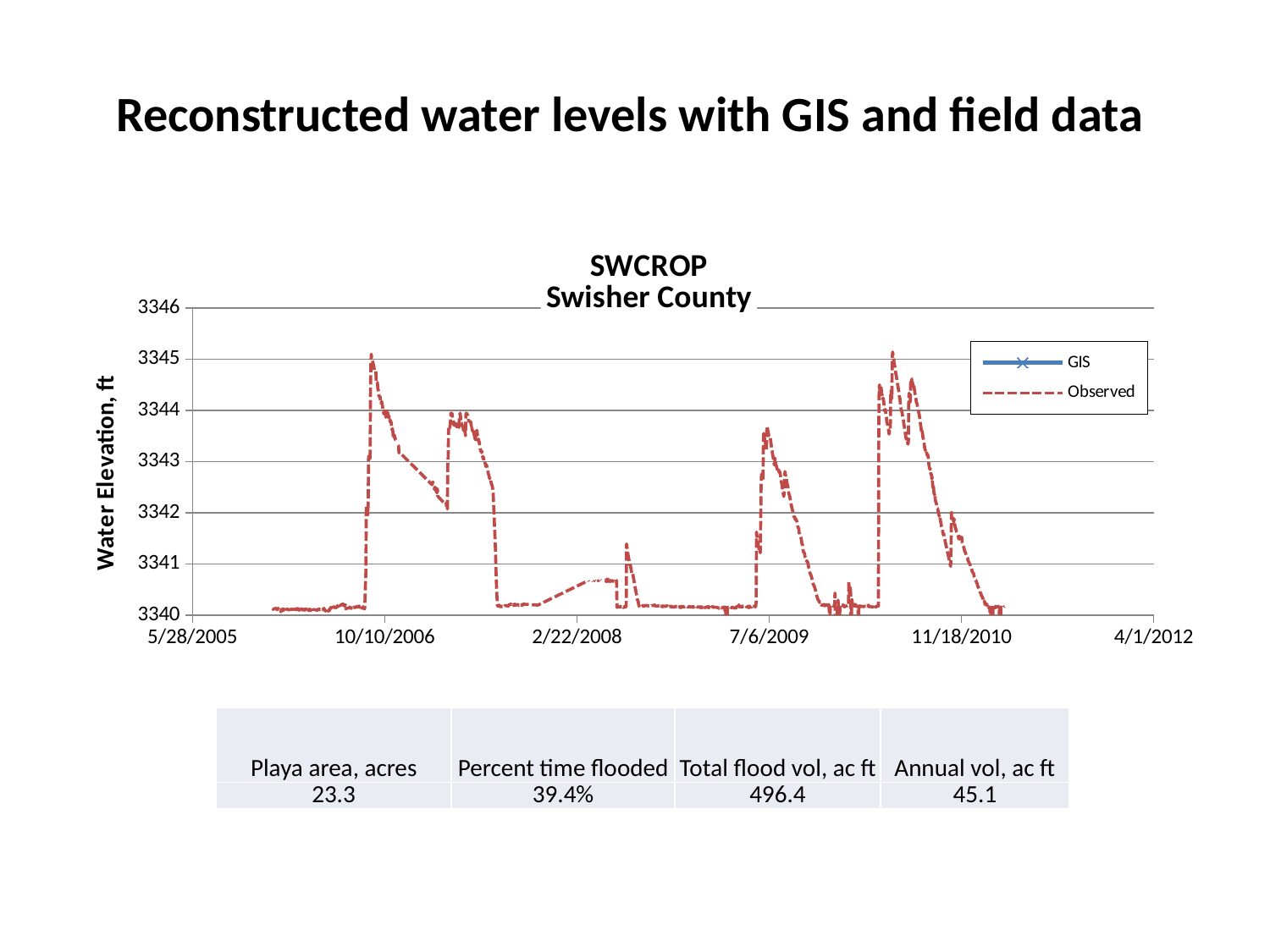

Reconstructed water levels with GIS and field data

### Chart: SWCROP
Swisher County

| Category |  |  |
|---|---|---|
| Playa area, acres | Percent time flooded | Total flood vol, ac ft | Annual vol, ac ft |
| --- | --- | --- | --- |
| 23.3 | 39.4% | 496.4 | 45.1 |